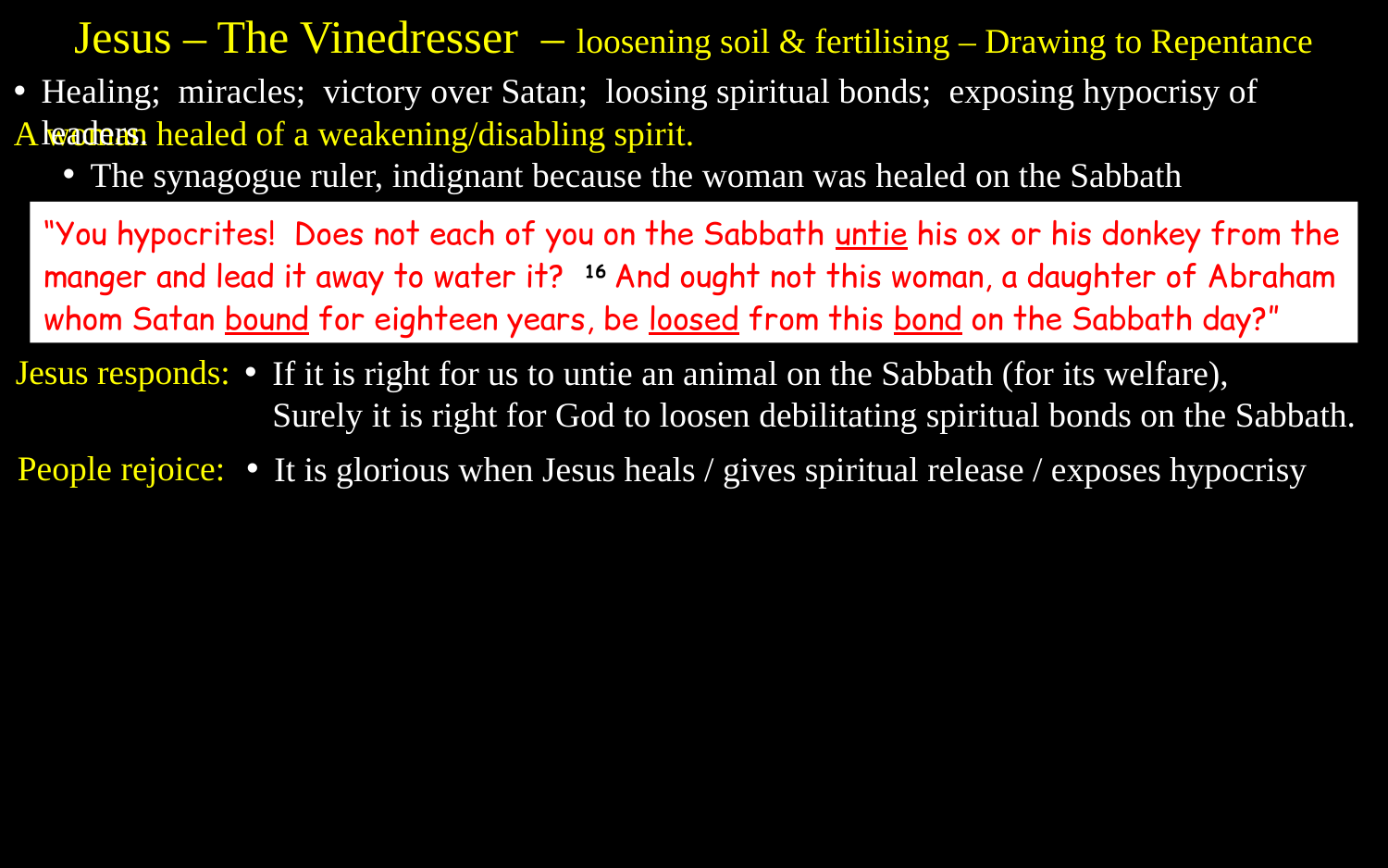

Jesus – The Vinedresser  – loosening soil & fertilising – Drawing to Repentance
Healing;  miracles;  victory over Satan;  loosing spiritual bonds;  exposing hypocrisy of leaders.
A woman healed of a weakening/disabling spirit.
The synagogue ruler, indignant because the woman was healed on the Sabbath
“You hypocrites!  Does not each of you on the Sabbath untie his ox or his donkey from the manger and lead it away to water it?  16 And ought not this woman, a daughter of Abraham whom Satan bound for eighteen years, be loosed from this bond on the Sabbath day?”
Jesus responds:
If it is right for us to untie an animal on the Sabbath (for its welfare),
Surely it is right for God to loosen debilitating spiritual bonds on the Sabbath.
People rejoice:
It is glorious when Jesus heals / gives spiritual release / exposes hypocrisy